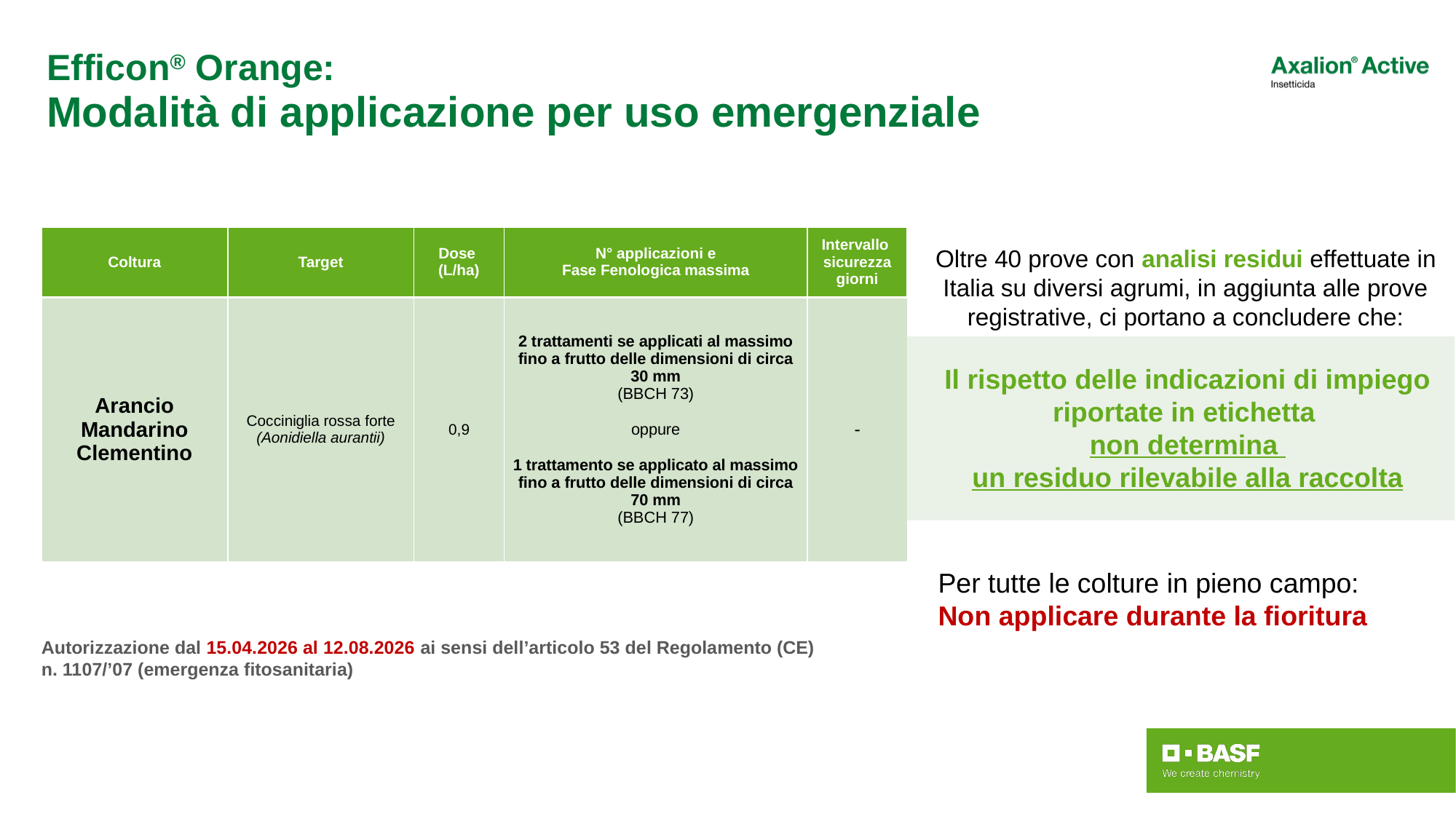

Efficon® Orange:
Modalità di applicazione per uso emergenziale
| Coltura | Target | Dose (L/ha) | N° applicazioni e Fase Fenologica massima | Intervallo sicurezza giorni |
| --- | --- | --- | --- | --- |
| Arancio Mandarino Clementino | Cocciniglia rossa forte (Aonidiella aurantii) | 0,9 | 2 trattamenti se applicati al massimo fino a frutto delle dimensioni di circa 30 mm (BBCH 73) oppure 1 trattamento se applicato al massimo fino a frutto delle dimensioni di circa 70 mm (BBCH 77) | - |
Oltre 40 prove con analisi residui effettuate in Italia su diversi agrumi, in aggiunta alle prove registrative, ci portano a concludere che:

Il rispetto delle indicazioni di impiego riportate in etichetta
non determina
un residuo rilevabile alla raccolta
Per tutte le colture in pieno campo:
Non applicare durante la fioritura
Autorizzazione dal 15.04.2026 al 12.08.2026 ai sensi dell’articolo 53 del Regolamento (CE)
n. 1107/’07 (emergenza fitosanitaria)